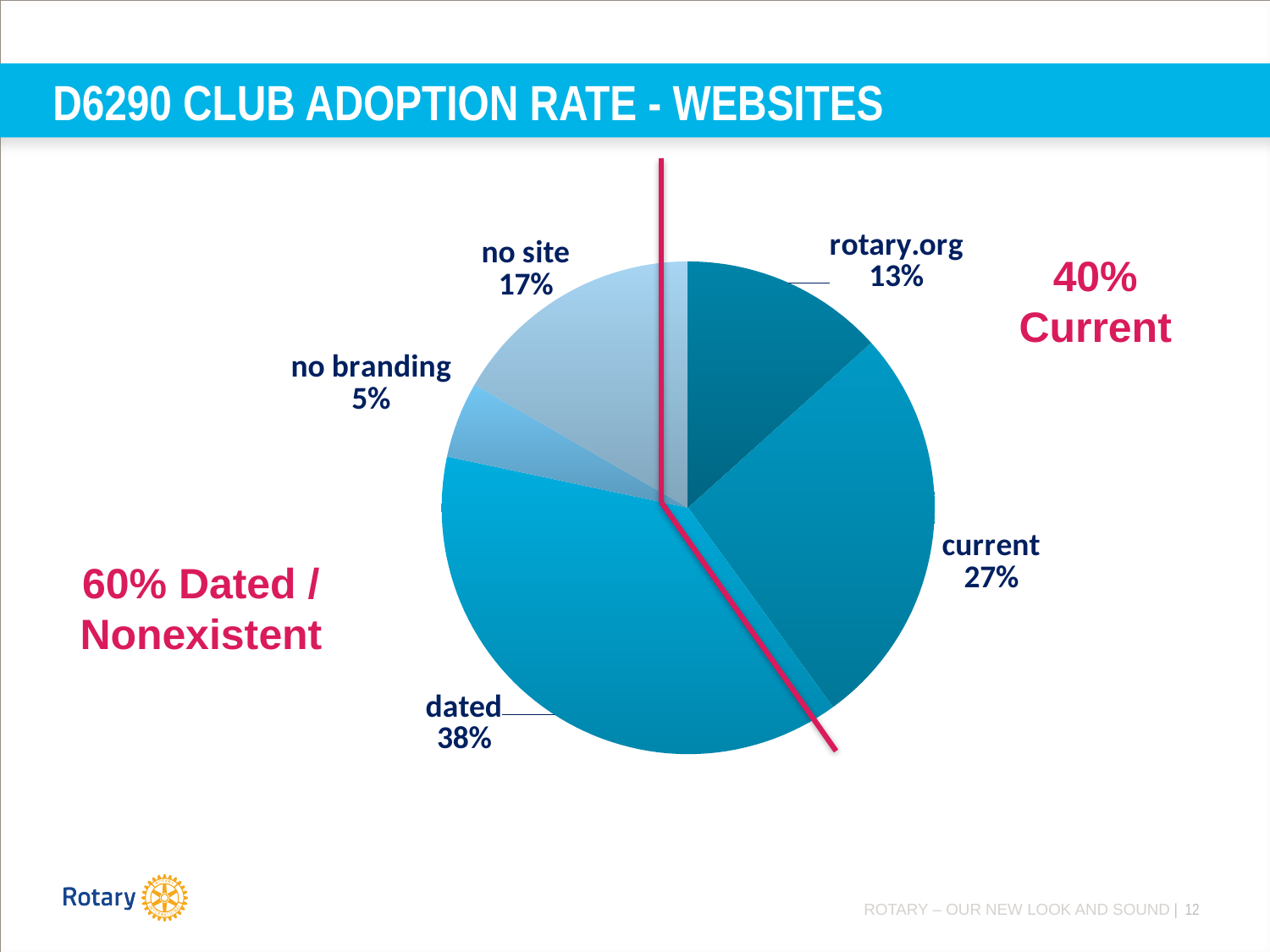

# D6290 Club Adoption Rate - Websites
40% Current
60% Dated / Nonexistent

### Chart

| Category |  |
|---|---|
| rotary.org | 8.0 |
| current | 16.0 |
| dated | 23.0 |
| no branding | 3.0 |
| no site | 10.0 |